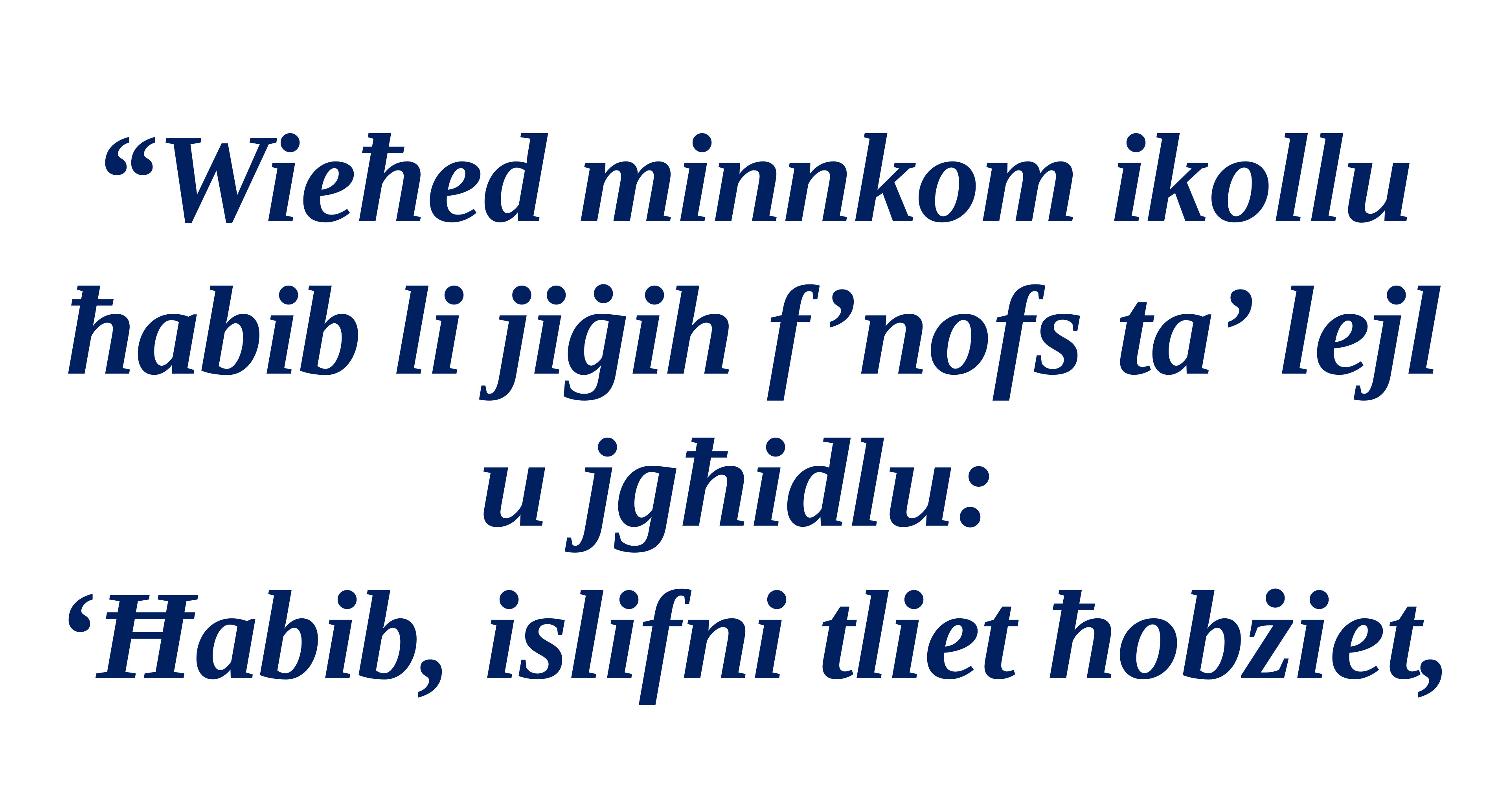

“Wieħed minnkom ikollu ħabib li jiġih f’nofs ta’ lejl u jgħidlu:
‘Ħabib, islifni tliet ħobżiet,